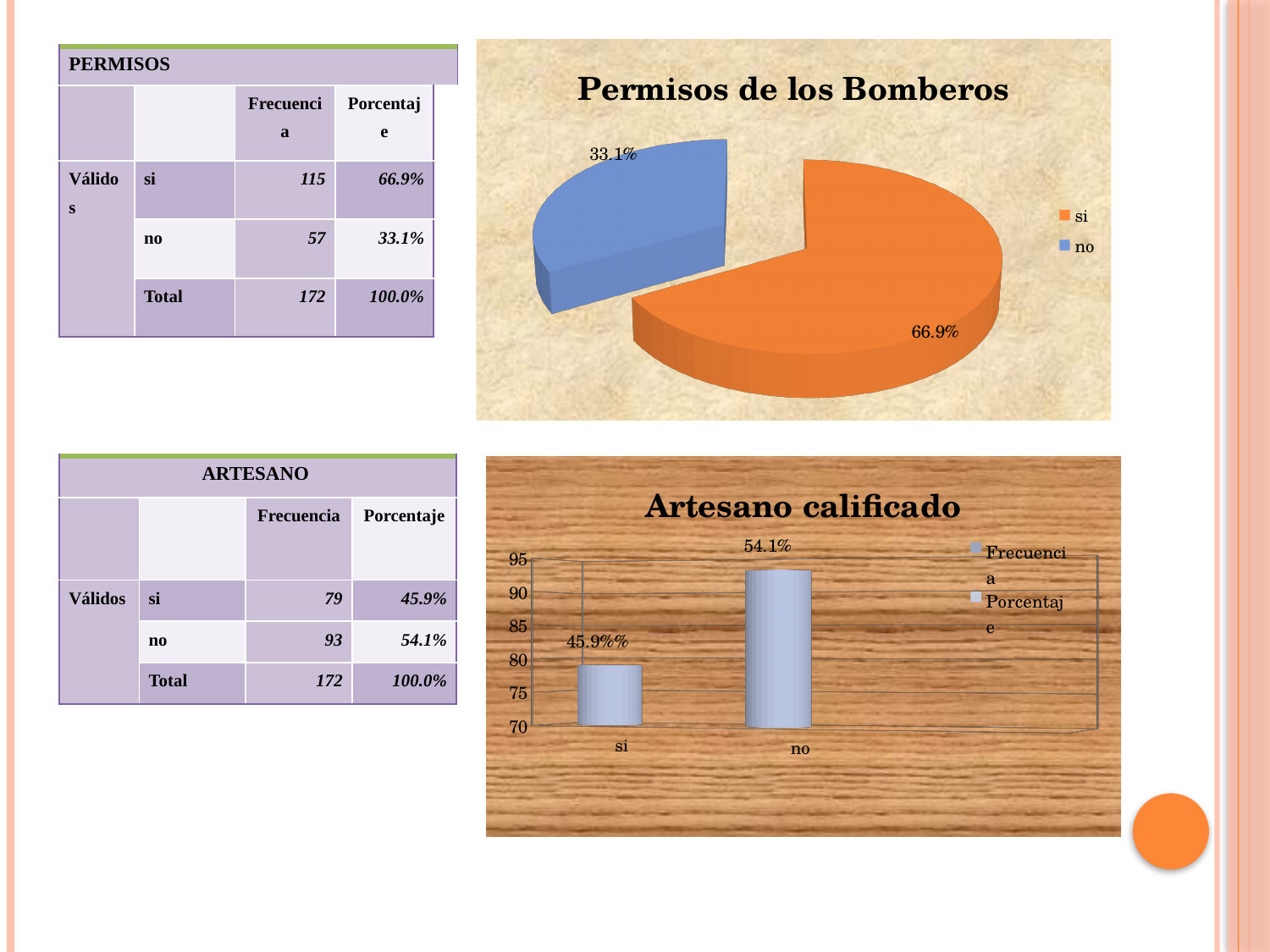

[unsupported chart]

| PERMISOS |  |  |  |  |
| --- | --- | --- | --- | --- |
|  |  | Frecuencia | Porcentaje |  |
| Válidos | si | 115 | 66.9% |  |
|  | no | 57 | 33.1% |  |
|  | Total | 172 | 100.0% |  |
| ARTESANO |  |  |  |
| --- | --- | --- | --- |
|  |  | Frecuencia | Porcentaje |
| Válidos | si | 79 | 45.9% |
|  | no | 93 | 54.1% |
|  | Total | 172 | 100.0% |

[unsupported chart]